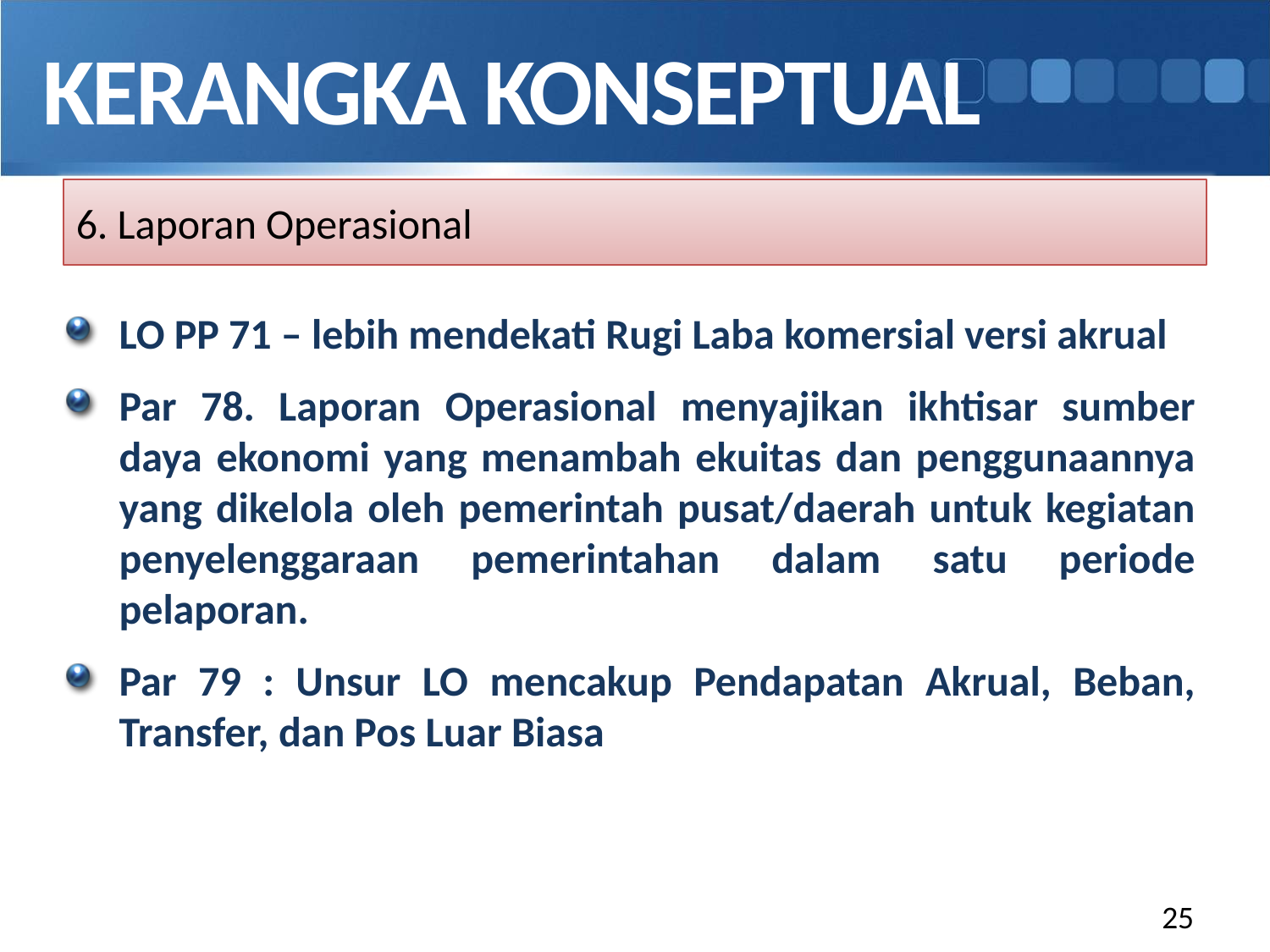

KERANGKA KONSEPTUAL
6. Laporan Operasional
LO PP 71 – lebih mendekati Rugi Laba komersial versi akrual
Par 78. Laporan Operasional menyajikan ikhtisar sumber daya ekonomi yang menambah ekuitas dan penggunaannya yang dikelola oleh pemerintah pusat/daerah untuk kegiatan penyelenggaraan pemerintahan dalam satu periode pelaporan.
Par 79 : Unsur LO mencakup Pendapatan Akrual, Beban, Transfer, dan Pos Luar Biasa
25